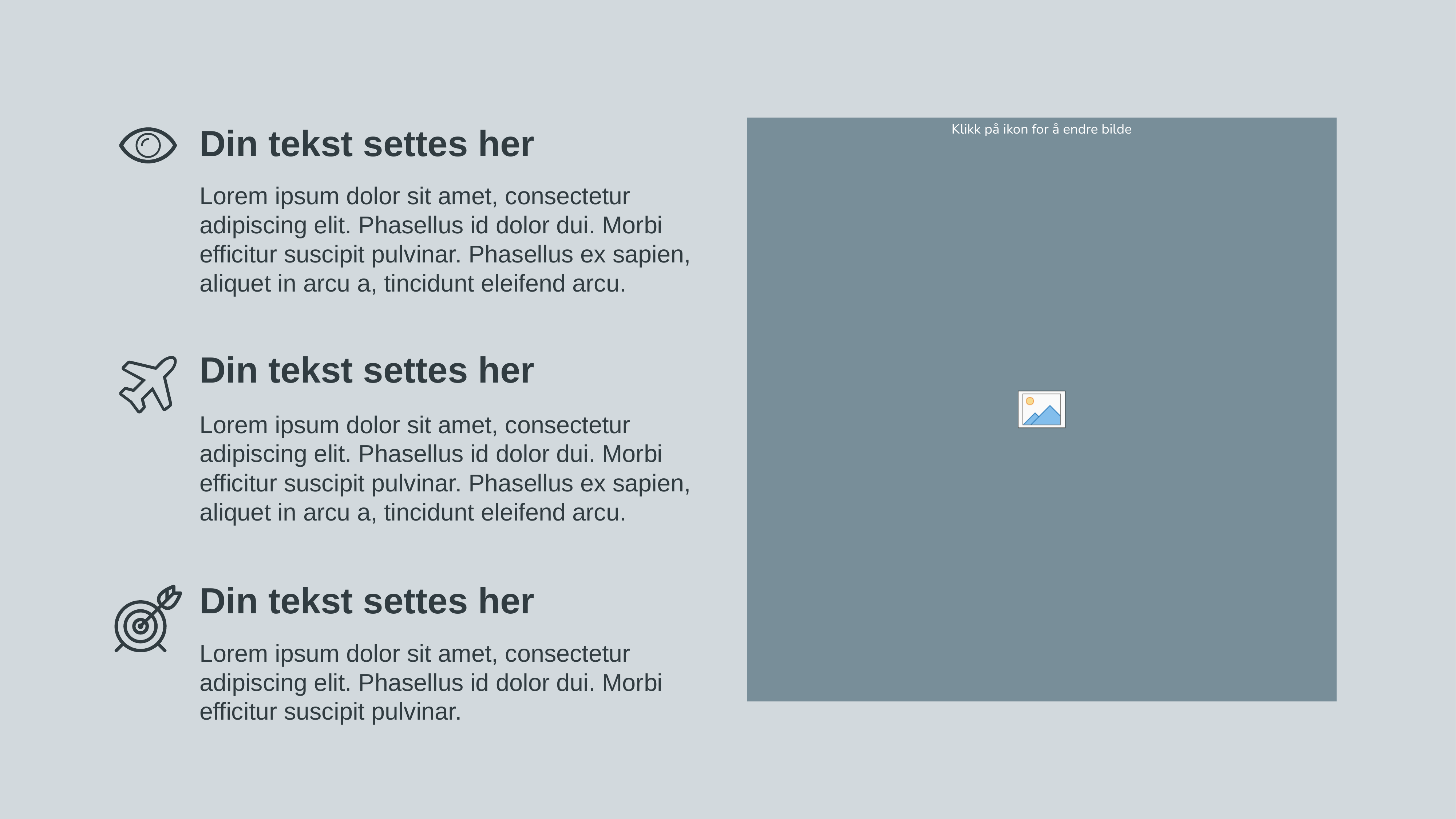

Din tekst settes her

Lorem ipsum dolor sit amet, consectetur adipiscing elit. Phasellus id dolor dui. Morbi efficitur suscipit pulvinar. Phasellus ex sapien, aliquet in arcu a, tincidunt eleifend arcu.

Din tekst settes her

Lorem ipsum dolor sit amet, consectetur adipiscing elit. Phasellus id dolor dui. Morbi efficitur suscipit pulvinar. Phasellus ex sapien, aliquet in arcu a, tincidunt eleifend arcu.
Din tekst settes her

Lorem ipsum dolor sit amet, consectetur adipiscing elit. Phasellus id dolor dui. Morbi efficitur suscipit pulvinar.